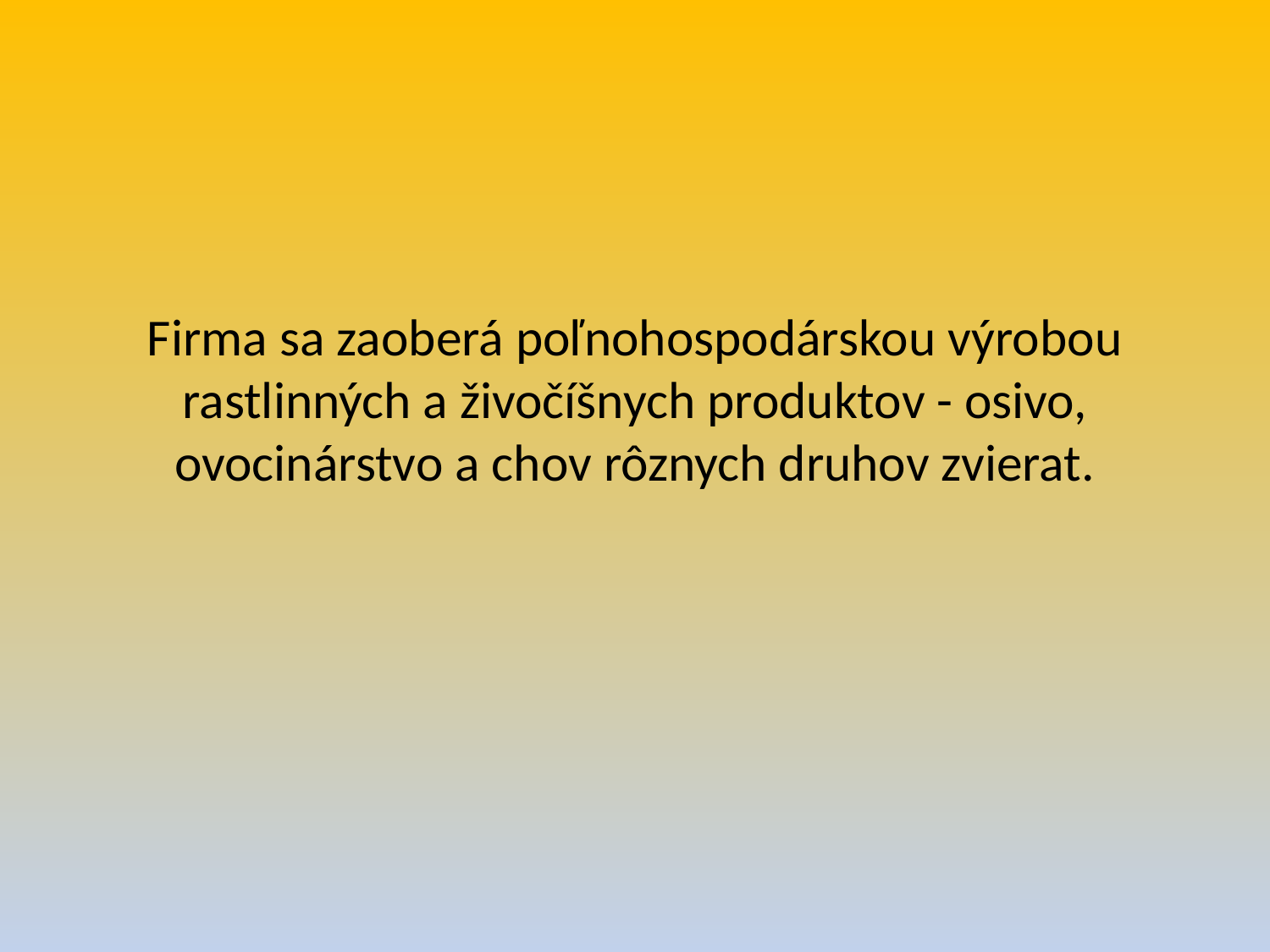

# Firma sa zaoberá poľnohospodárskou výrobou rastlinných a živočíšnych produktov - osivo, ovocinárstvo a chov rôznych druhov zvierat.